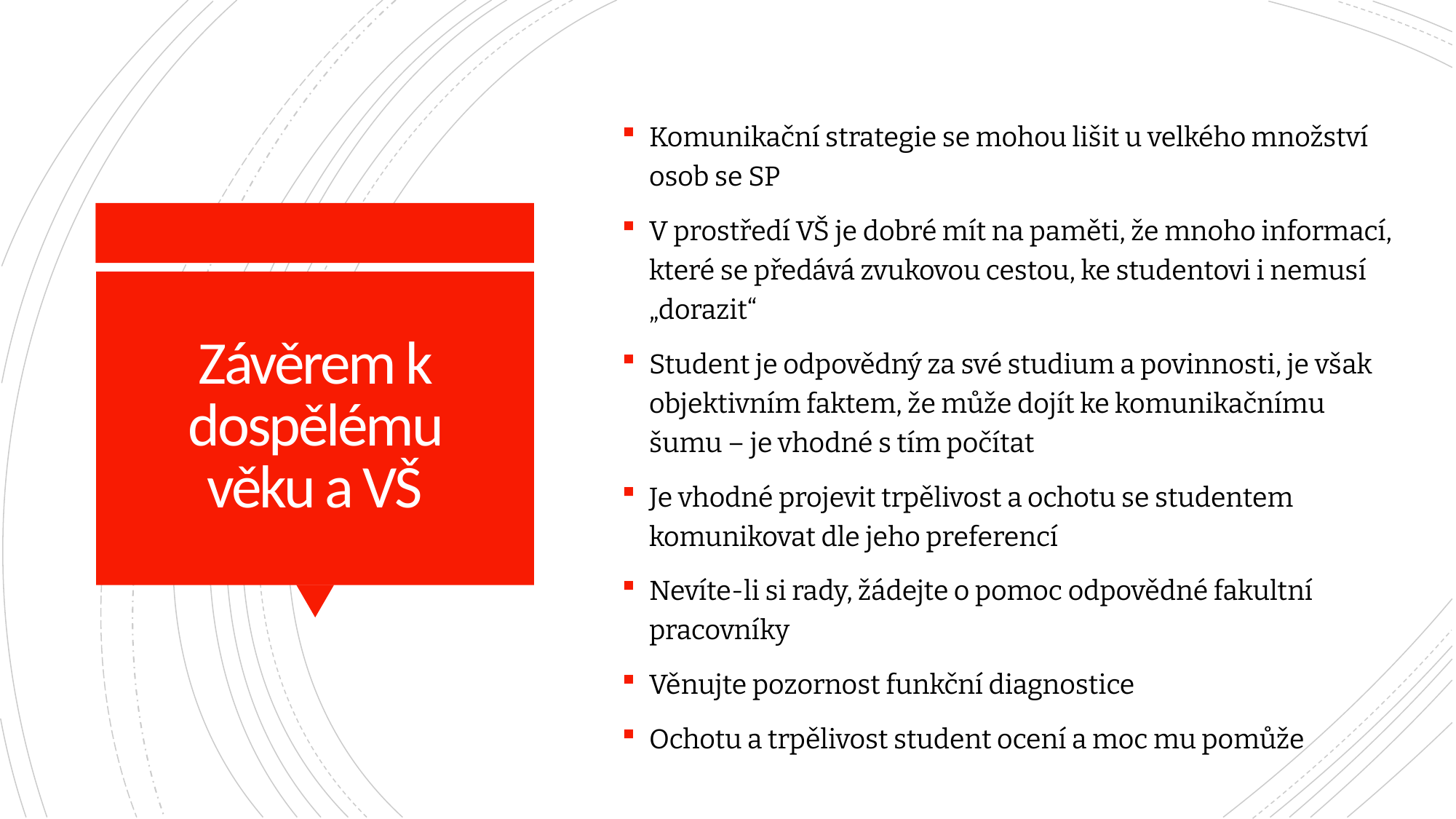

Komunikační strategie se mohou lišit u velkého množství osob se SP
V prostředí VŠ je dobré mít na paměti, že mnoho informací, které se předává zvukovou cestou, ke studentovi i nemusí „dorazit“
Student je odpovědný za své studium a povinnosti, je však objektivním faktem, že může dojít ke komunikačnímu šumu – je vhodné s tím počítat
Je vhodné projevit trpělivost a ochotu se studentem komunikovat dle jeho preferencí
Nevíte-li si rady, žádejte o pomoc odpovědné fakultní pracovníky
Věnujte pozornost funkční diagnostice
Ochotu a trpělivost student ocení a moc mu pomůže
# Závěrem k dospělému věku a VŠ